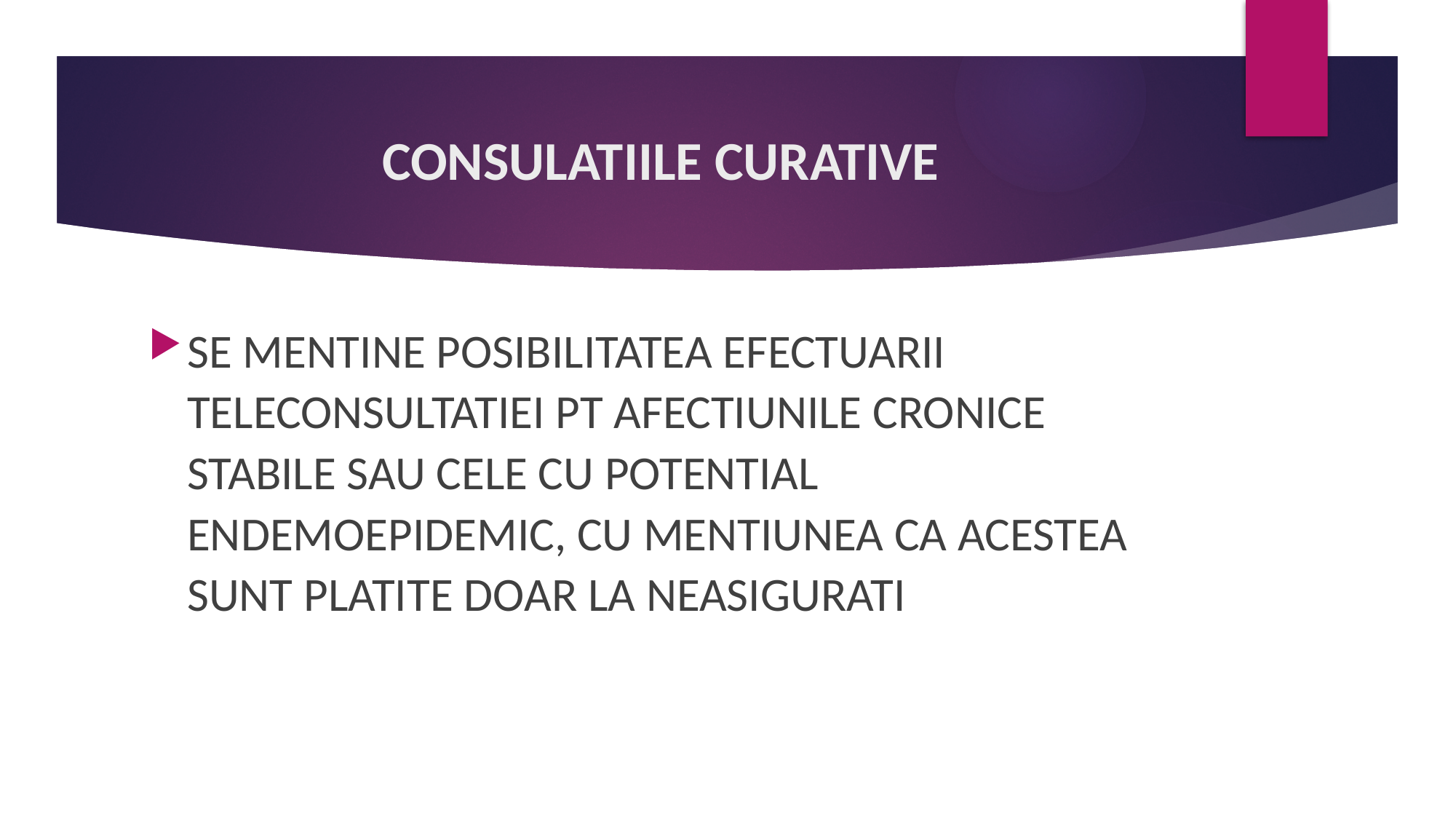

# CONSULATIILE CURATIVE
SE MENTINE POSIBILITATEA EFECTUARII TELECONSULTATIEI PT AFECTIUNILE CRONICE STABILE SAU CELE CU POTENTIAL ENDEMOEPIDEMIC, CU MENTIUNEA CA ACESTEA SUNT PLATITE DOAR LA NEASIGURATI